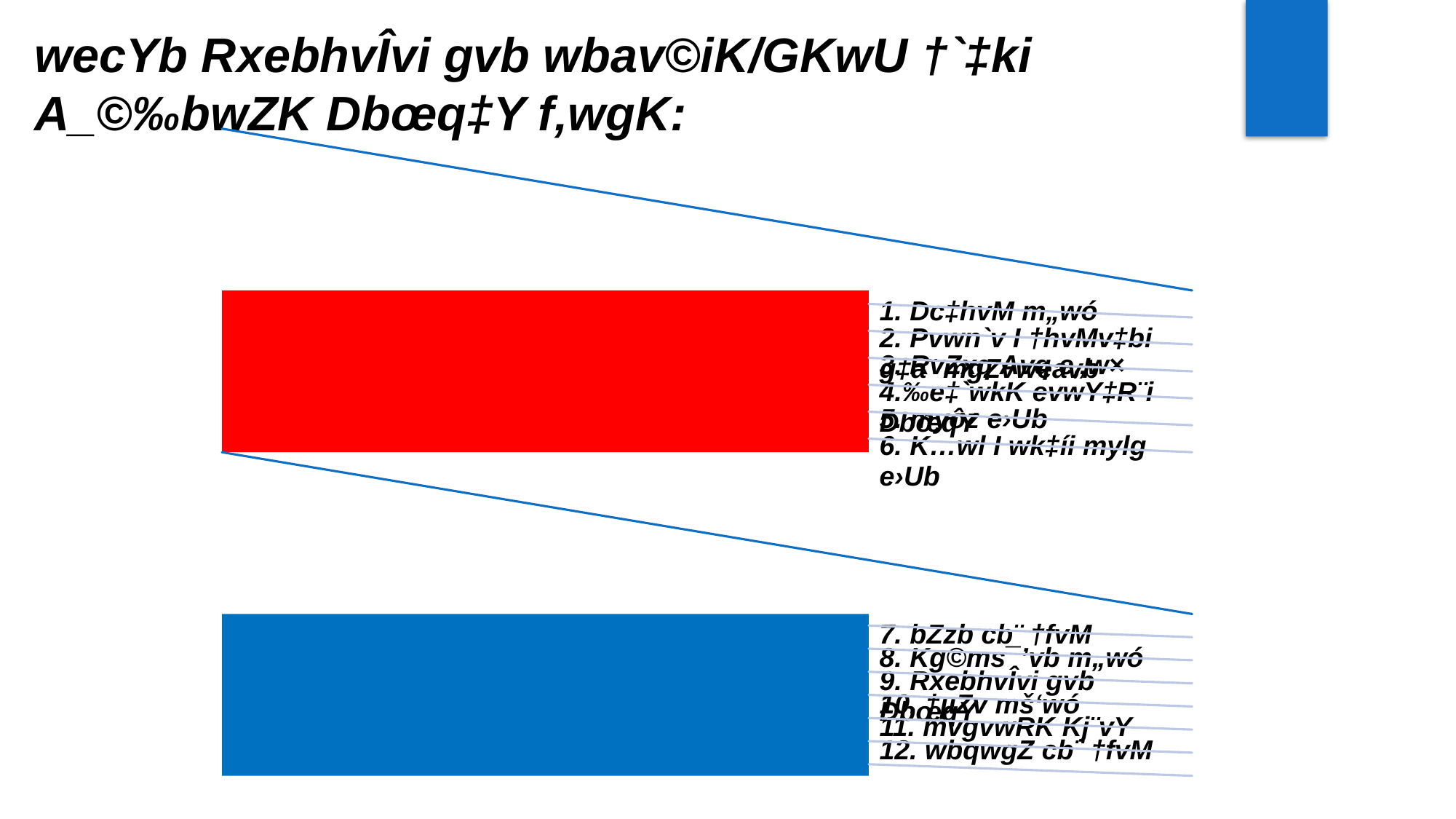

wecYb RxebhvÎvi gvb wbav©iK/GKwU †`‡ki A_©‰bwZK Dbœq‡Y f‚wgK:
12. wbqwgZ cb¨ †fvM
11. mvgvwRK Kj¨vY
10. †µZv mš‘wó
8. Kg©ms¯’vb m„wó
7. bZzb cb¨ †fvM
6. K…wl I wk‡íi mylg e›Ub
5. myôz e›Ub
3. RvZxq Avq e„w×
1. Dc‡hvM m„wó